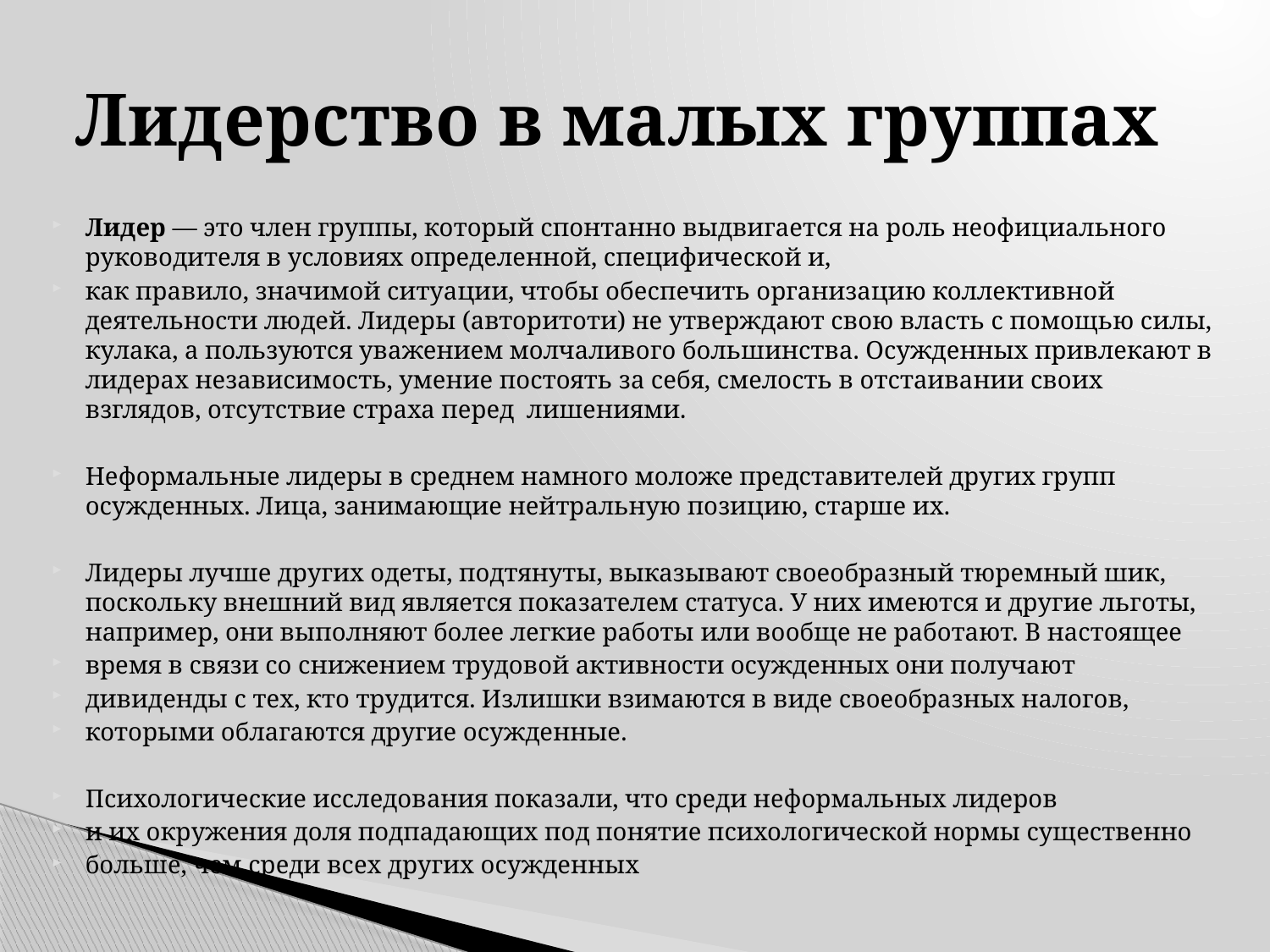

# Лидерство в малых группах
Лидер — это член группы, который спонтанно выдвигается на роль неофициального руководителя в условиях определенной, специфической и,
как правило, значимой ситуации, чтобы обеспечить организацию коллективной  деятельности людей. Лидеры (авторитоти) не утверждают свою власть с помощью силы, кулака, а пользуются уважением молчаливого большинства. Осужденных привлекают в лидерах независимость, умение постоять за себя, смелость в отстаивании своих взглядов, отсутствие страха перед  лишениями.

Неформальные лидеры в среднем намного моложе представителей других групп осужденных. Лица, занимающие нейтральную позицию, старше их.

Лидеры лучше других одеты, подтянуты, выказывают своеобразный тюремный шик, поскольку внешний вид является показателем статуса. У них имеются и другие льготы, например, они выполняют более легкие работы или вообще не работают. В настоящее
время в связи со снижением трудовой активности осужденных они получают
дивиденды с тех, кто трудится. Излишки взимаются в виде своеобразных налогов,
которыми облагаются другие осужденные.

Психологические исследования показали, что среди неформальных лидеров
и их окружения доля подпадающих под понятие психологической нормы существенно
больше, чем среди всех других осужденных